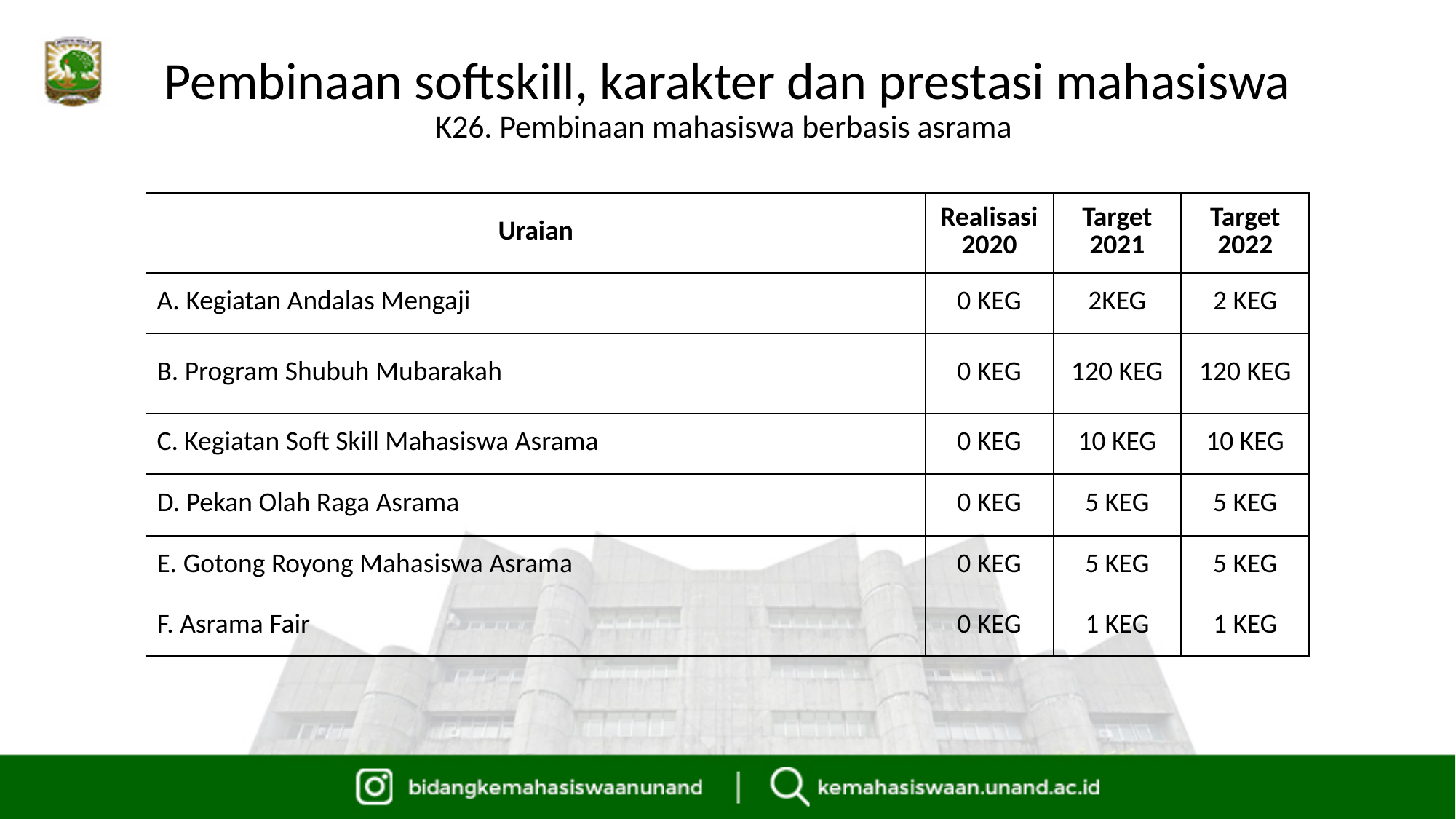

# Pembinaan softskill, karakter dan prestasi mahasiswa K26. Pembinaan mahasiswa berbasis asrama
| Uraian | Realisasi 2020 | Target 2021 | Target 2022 |
| --- | --- | --- | --- |
| A. Kegiatan Andalas Mengaji | 0 KEG | 2KEG | 2 KEG |
| B. Program Shubuh Mubarakah | 0 KEG | 120 KEG | 120 KEG |
| C. Kegiatan Soft Skill Mahasiswa Asrama | 0 KEG | 10 KEG | 10 KEG |
| D. Pekan Olah Raga Asrama | 0 KEG | 5 KEG | 5 KEG |
| E. Gotong Royong Mahasiswa Asrama | 0 KEG | 5 KEG | 5 KEG |
| F. Asrama Fair | 0 KEG | 1 KEG | 1 KEG |